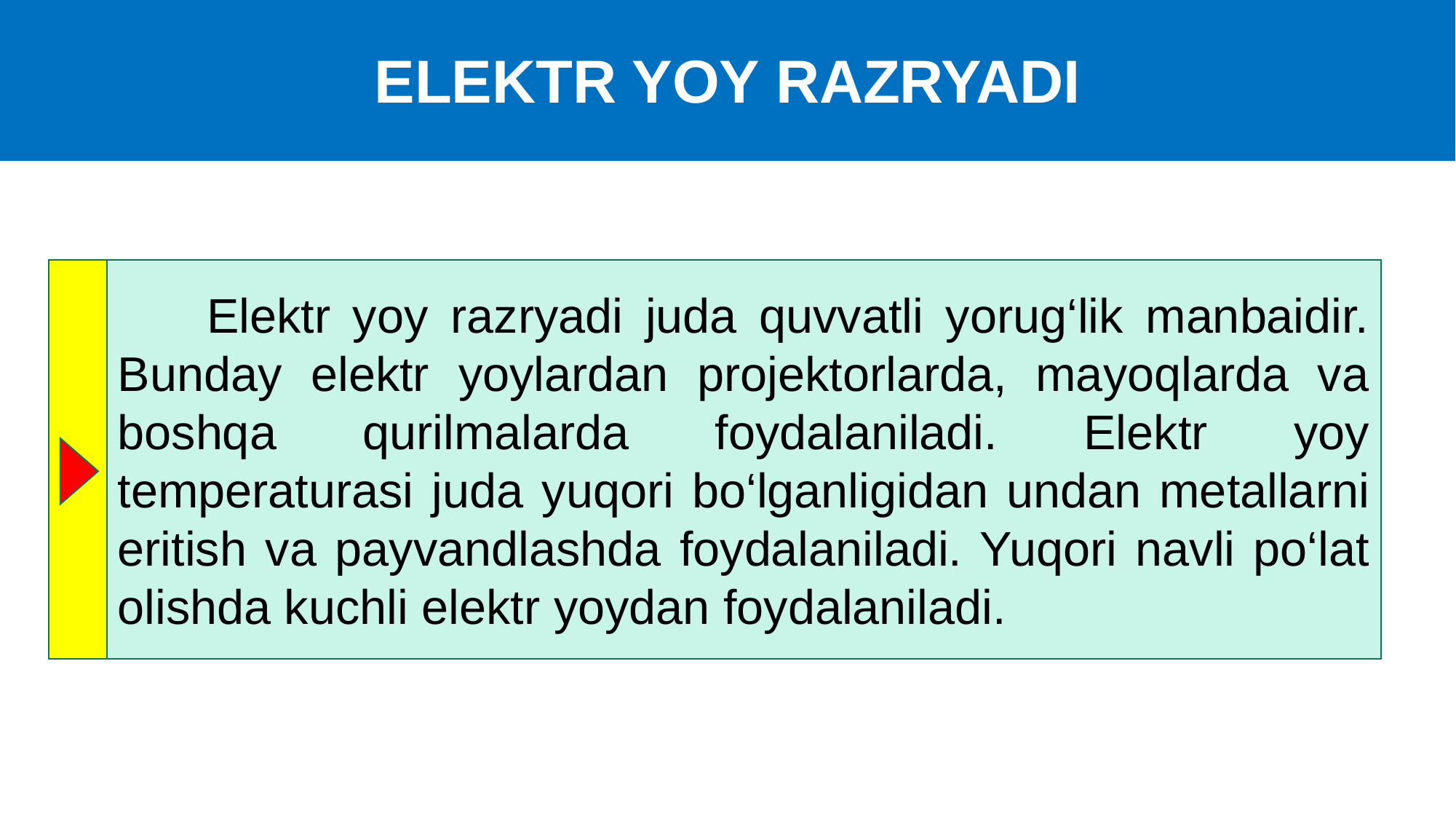

ELEKTR YOY RAZRYADI

    Elektr yoy razryadi juda quvvatli yorug‘lik manbaidir. Bunday elektr yoylardan projektorlarda, mayoqlarda va boshqa qurilmalarda foydalaniladi. Elektr yoy temperaturasi juda yuqori bo‘lganligidan undan metallarni eritish va payvandlashda foydalaniladi. Yuqori navli po‘lat olishda kuchli elektr yoydan foydalaniladi.